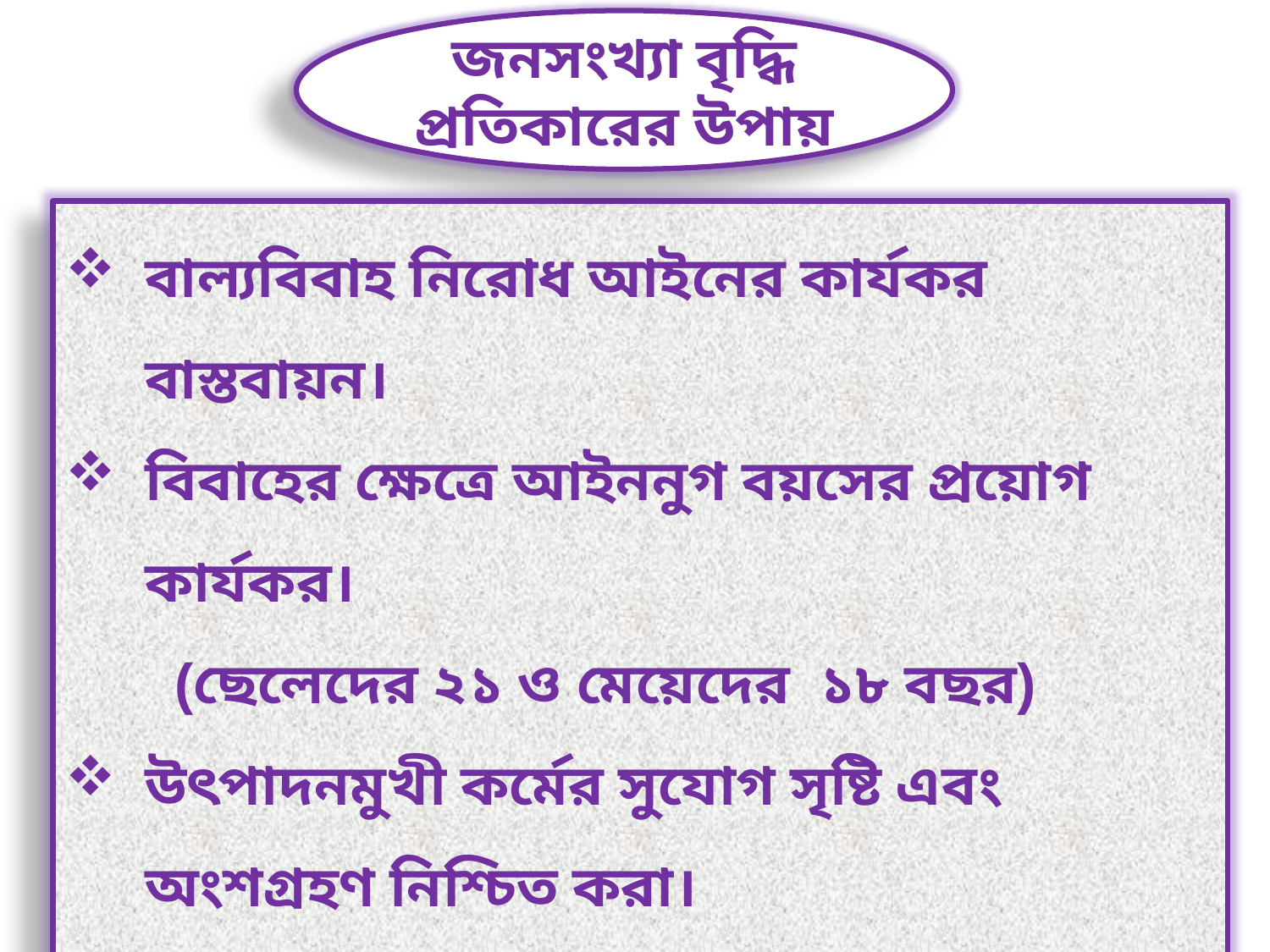

জনসংখ্যা বৃদ্ধি প্রতিকারের উপায়
বাল্যবিবাহ নিরোধ আইনের কার্যকর বাস্তবায়ন।
বিবাহের ক্ষেত্রে আইননুগ বয়সের প্রয়োগ কার্যকর।
       (ছেলেদের ২১ ও মেয়েদের  ১৮ বছর)
উৎপাদনমুখী কর্মের সুযোগ সৃষ্টি এবং অংশগ্রহণ নিশ্চিত করা।
জন্ম নিয়ন্ত্রন পদ্ধতি গ্রহন কর্মসূচির সফল বাস্তবায়ন।
ছোট পরিবার গঠনে উদ্বুদ্ধ করা।
জনসম্পদকে মানবসম্পদে রুপান্তর করা।